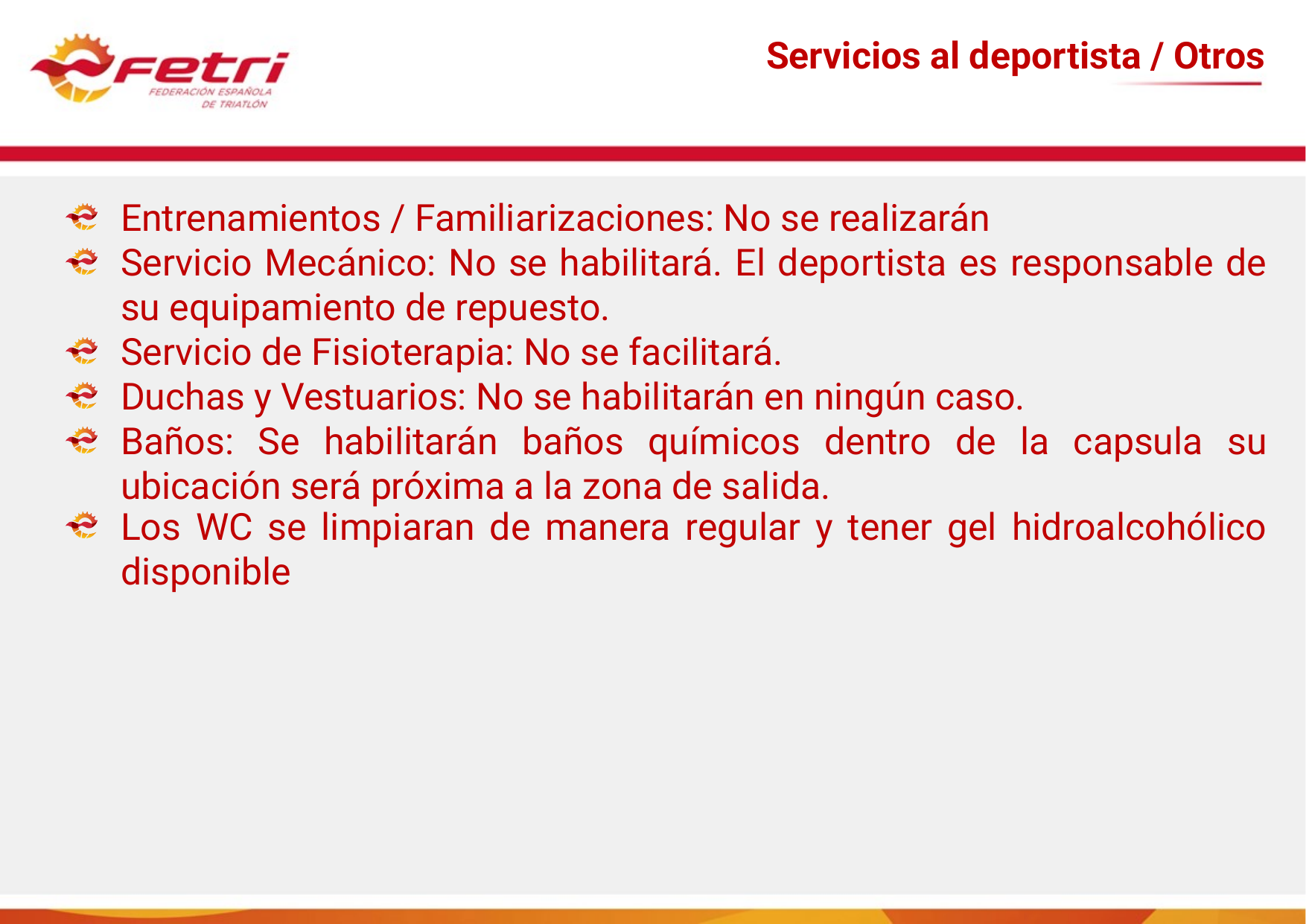

# Servicios al deportista / Otros
Entrenamientos / Familiarizaciones: No se realizarán
Servicio Mecánico: No se habilitará. El deportista es responsable de su equipamiento de repuesto.
Servicio de Fisioterapia: No se facilitará.
Duchas y Vestuarios: No se habilitarán en ningún caso.
Baños: Se habilitarán baños químicos dentro de la capsula su ubicación será próxima a la zona de salida.
Los WC se limpiaran de manera regular y tener gel hidroalcohólico disponible